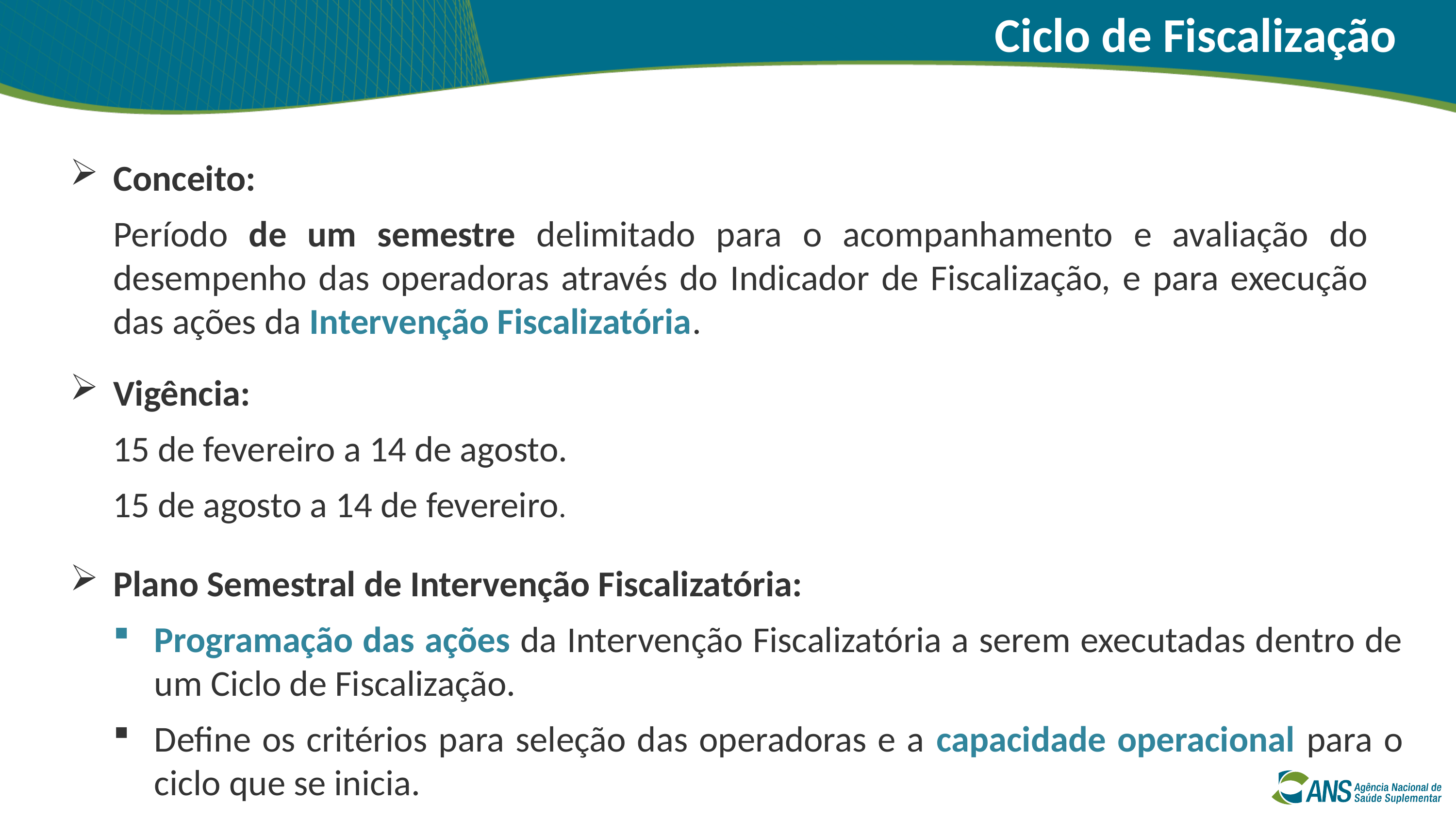

Ciclo de Fiscalização
Conceito:
Período de um semestre delimitado para o acompanhamento e avaliação do desempenho das operadoras através do Indicador de Fiscalização, e para execução das ações da Intervenção Fiscalizatória.
Vigência:
15 de fevereiro a 14 de agosto.
15 de agosto a 14 de fevereiro.
Plano Semestral de Intervenção Fiscalizatória:
Programação das ações da Intervenção Fiscalizatória a serem executadas dentro de um Ciclo de Fiscalização.
Define os critérios para seleção das operadoras e a capacidade operacional para o ciclo que se inicia.